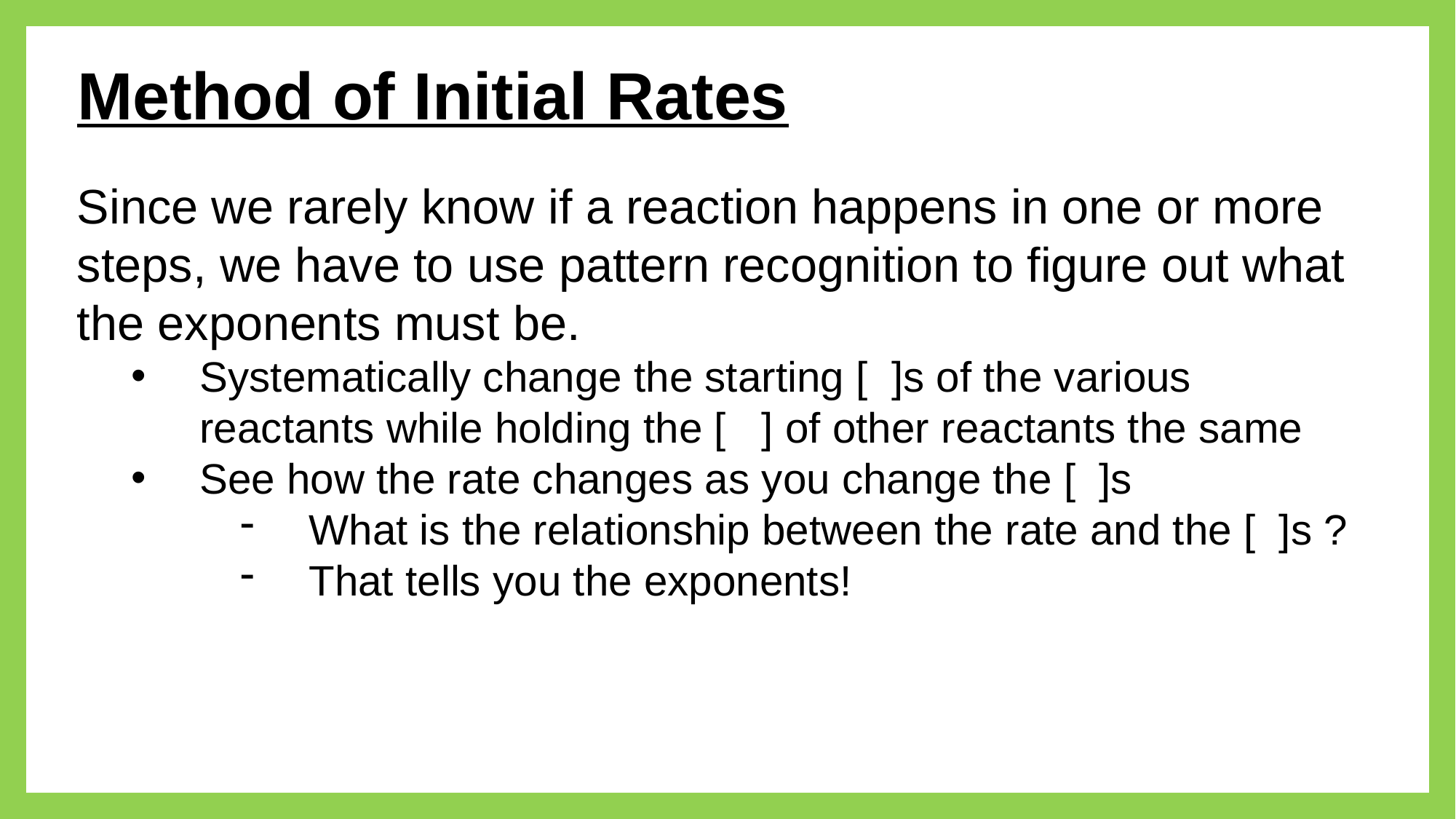

# Method of Initial Rates
Since we rarely know if a reaction happens in one or more steps, we have to use pattern recognition to figure out what the exponents must be.
Systematically change the starting [  ]s of the various reactants while holding the [   ] of other reactants the same
See how the rate changes as you change the [  ]s
What is the relationship between the rate and the [  ]s ?
That tells you the exponents!